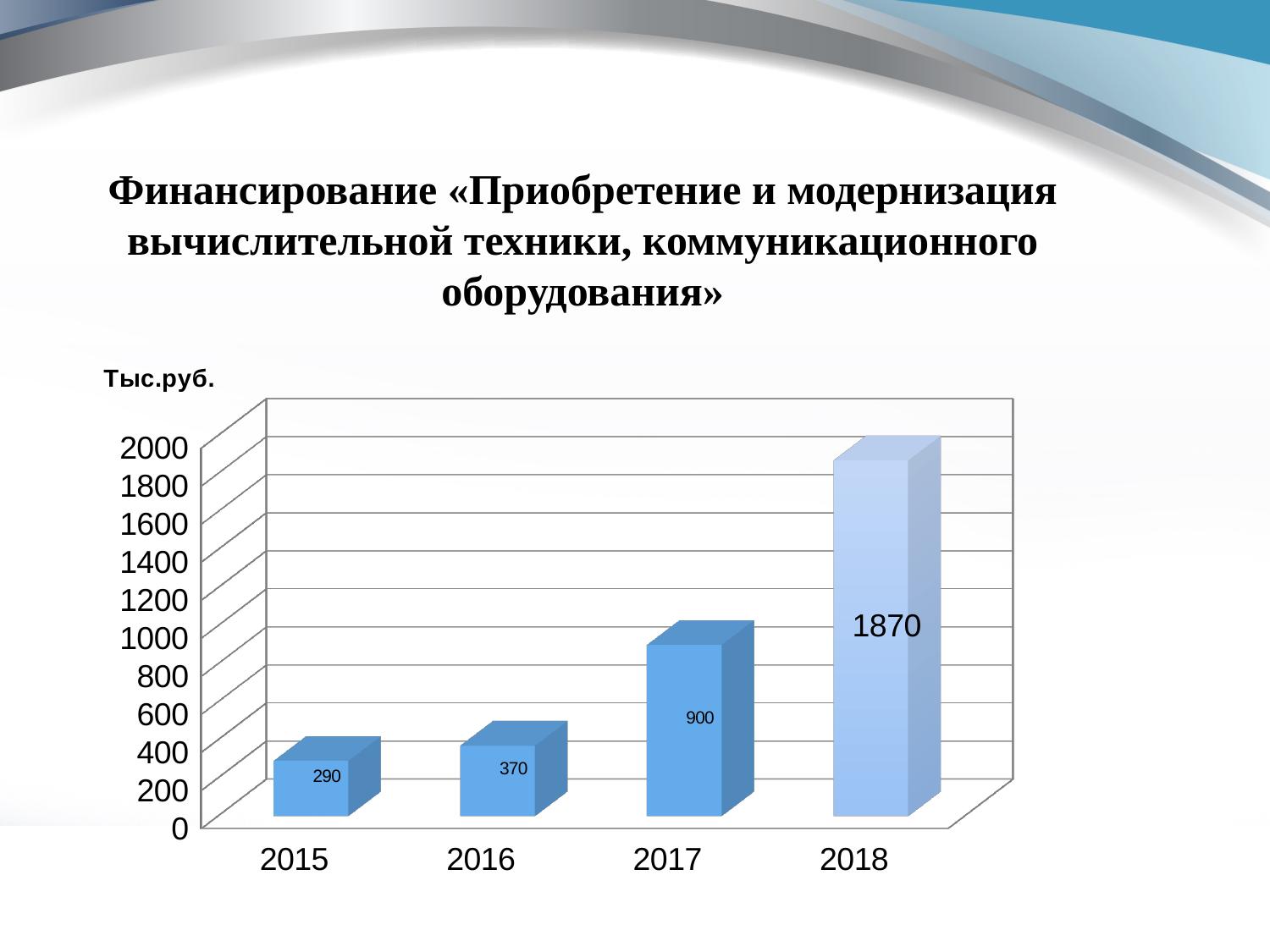

# Финансирование «Приобретение и модернизация вычислительной техники, коммуникационного оборудования»

[unsupported chart]